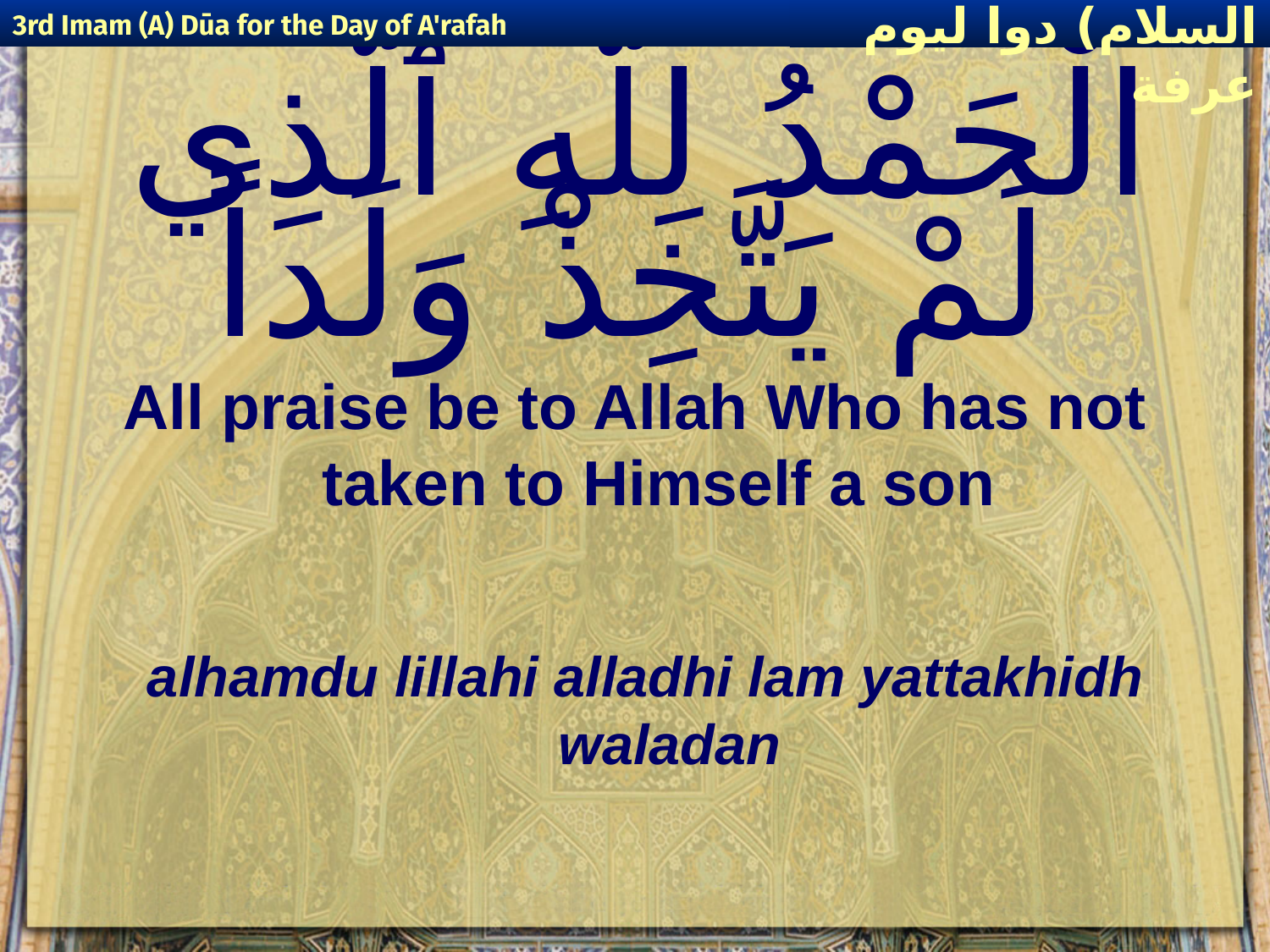

3rd Imam (A) Dūa for the Day of A'rafah
إمام حسين(عليه السلام) دوا ليوم عرفة
# الْحَمْدُ لِلَّهِ ٱلَّذِي لَمْ يَتَّخِذْ وَلَداً
All praise be to Allah Who has not taken to Himself a son
alhamdu lillahi alladhi lam yattakhidh waladan